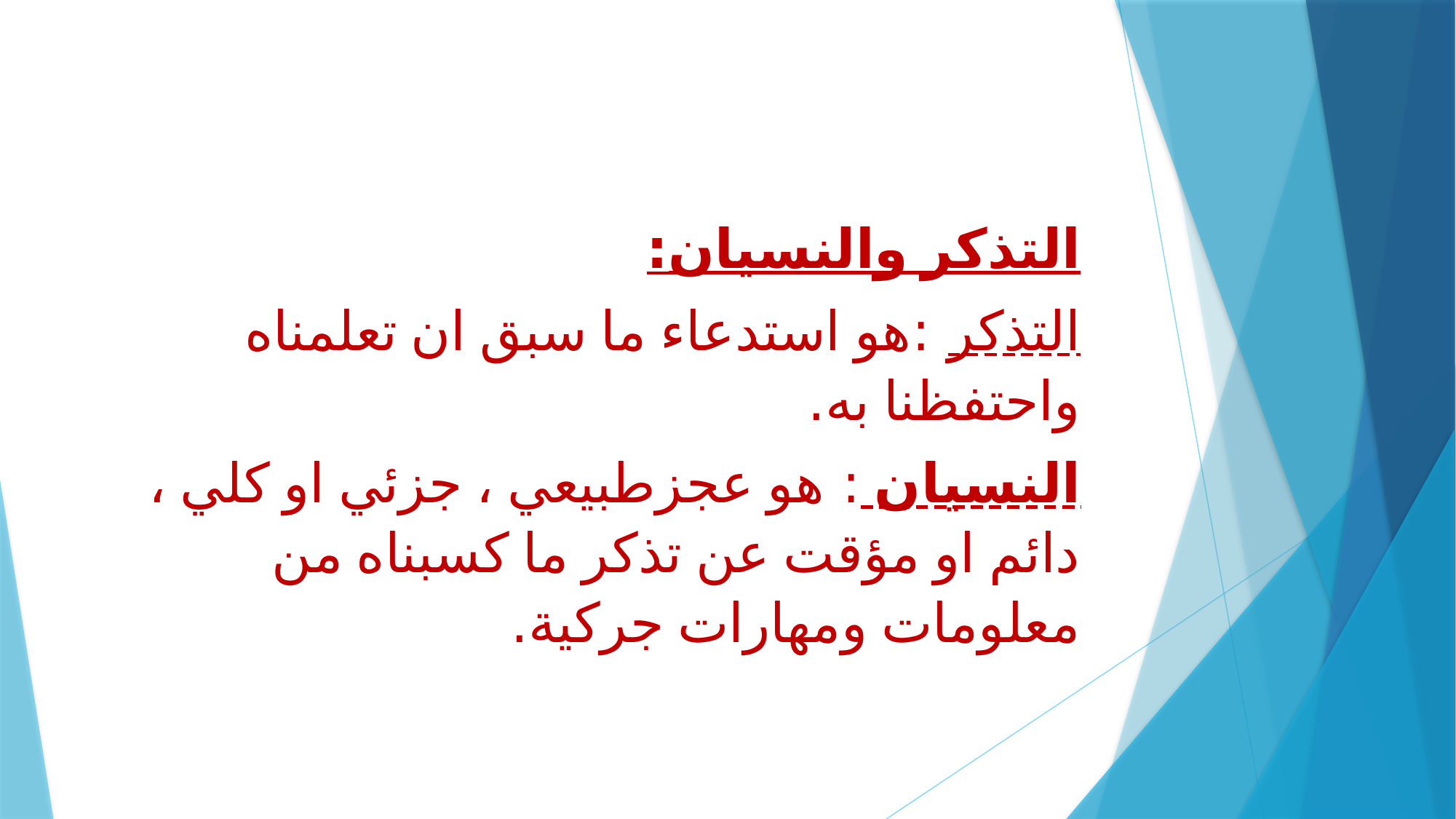

التذكر والنسيان:
التذكر :هو استدعاء ما سبق ان تعلمناه واحتفظنا به.
النسيان : هو عجزطبيعي ، جزئي او كلي ، دائم او مؤقت عن تذكر ما كسبناه من معلومات ومهارات جركية.